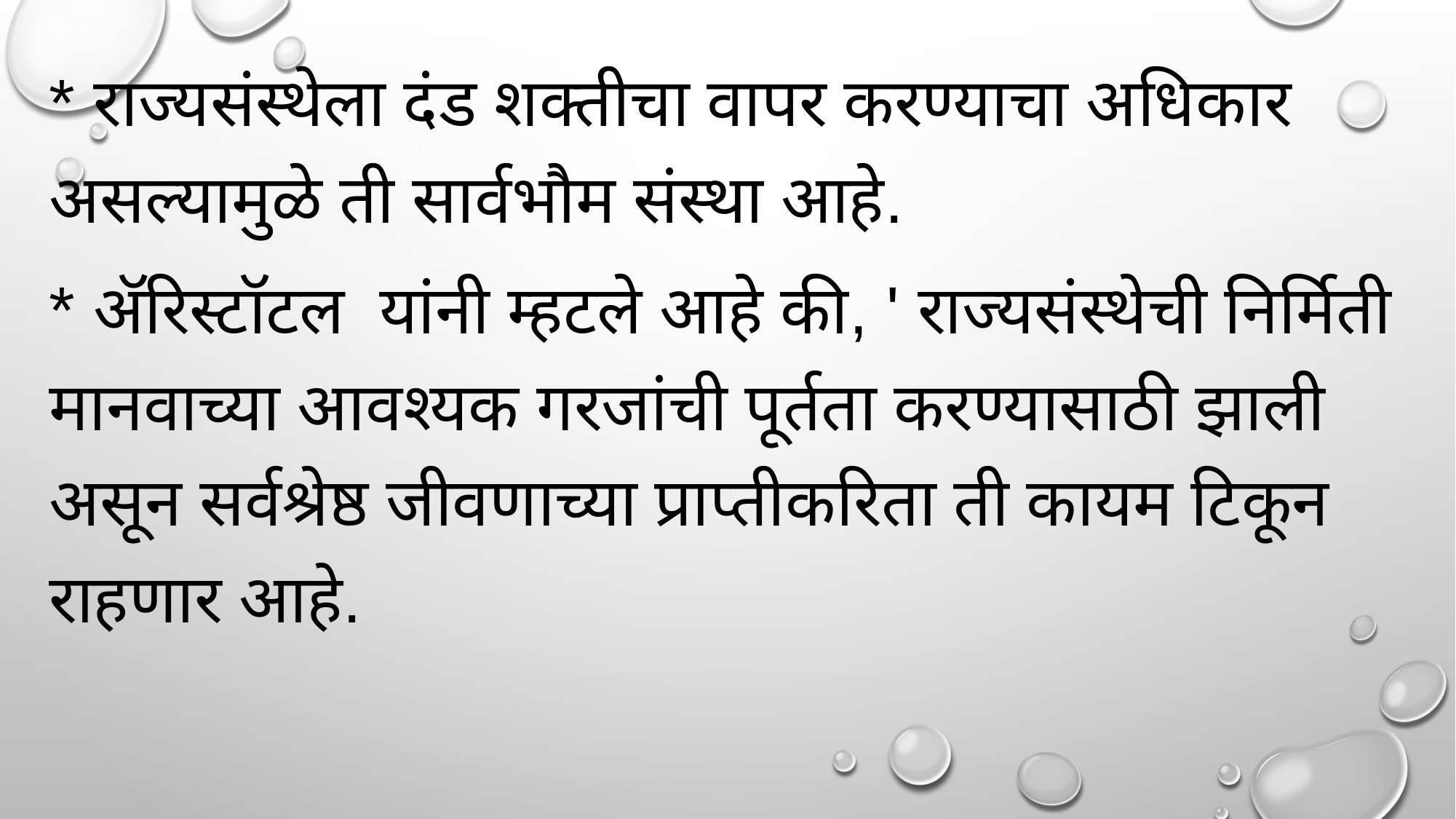

* राज्यसंस्थेला दंड शक्तीचा वापर करण्याचा अधिकार असल्यामुळे ती सार्वभौम संस्था आहे.
* ॲरिस्टॉटल  यांनी म्हटले आहे की, ' राज्यसंस्थेची निर्मिती मानवाच्या आवश्यक गरजांची पूर्तता करण्यासाठी झाली असून सर्वश्रेष्ठ जीवणाच्या प्राप्तीकरिता ती कायम टिकून राहणार आहे.